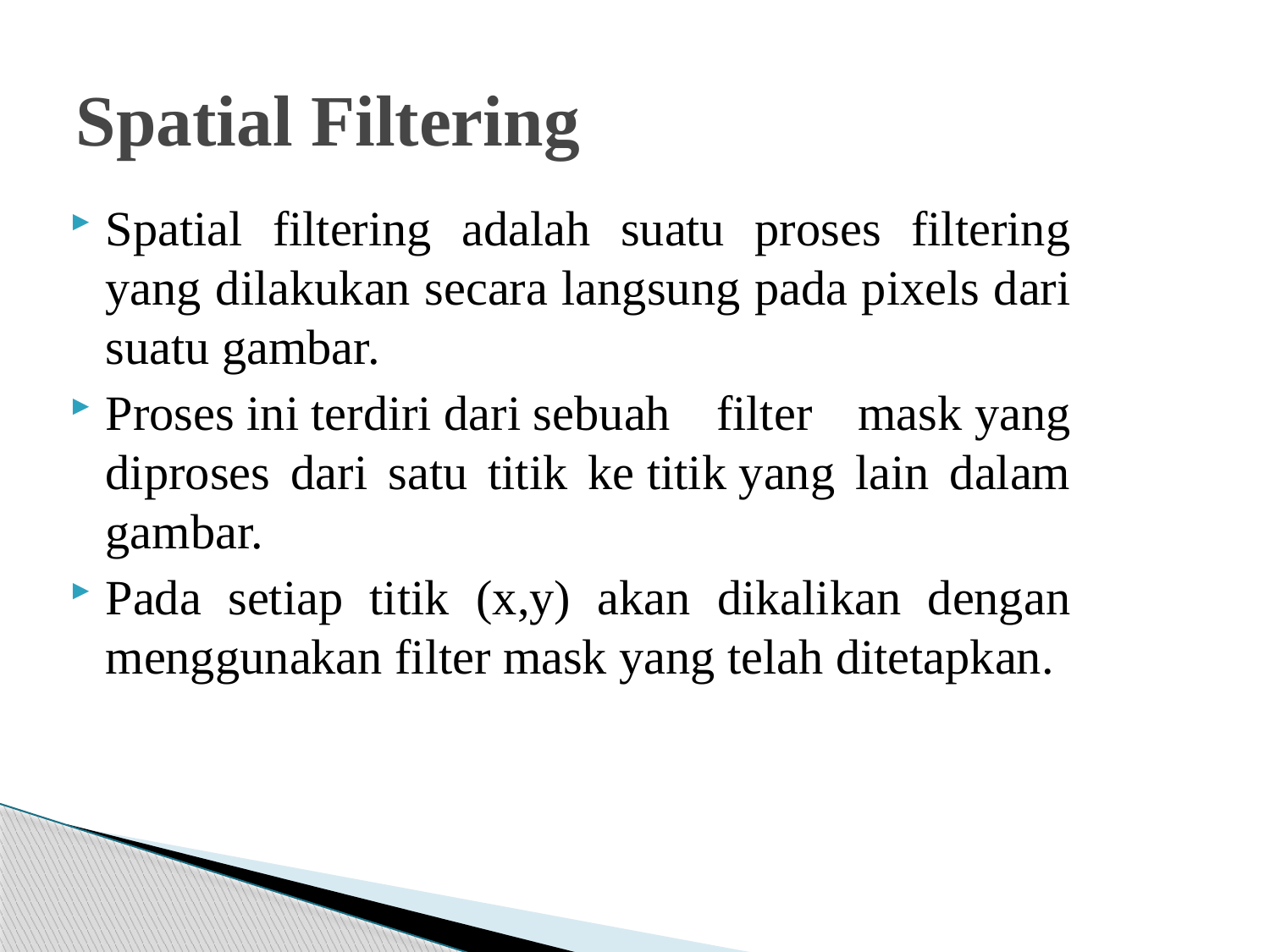

# Spatial Filtering
Spatial filtering adalah suatu proses filtering yang dilakukan secara langsung pada pixels dari suatu gambar.
Proses ini terdiri dari sebuah filter mask yang diproses dari satu titik ke titik yang lain dalam gambar.
Pada setiap titik (x,y) akan dikalikan dengan menggunakan filter mask yang telah ditetapkan.